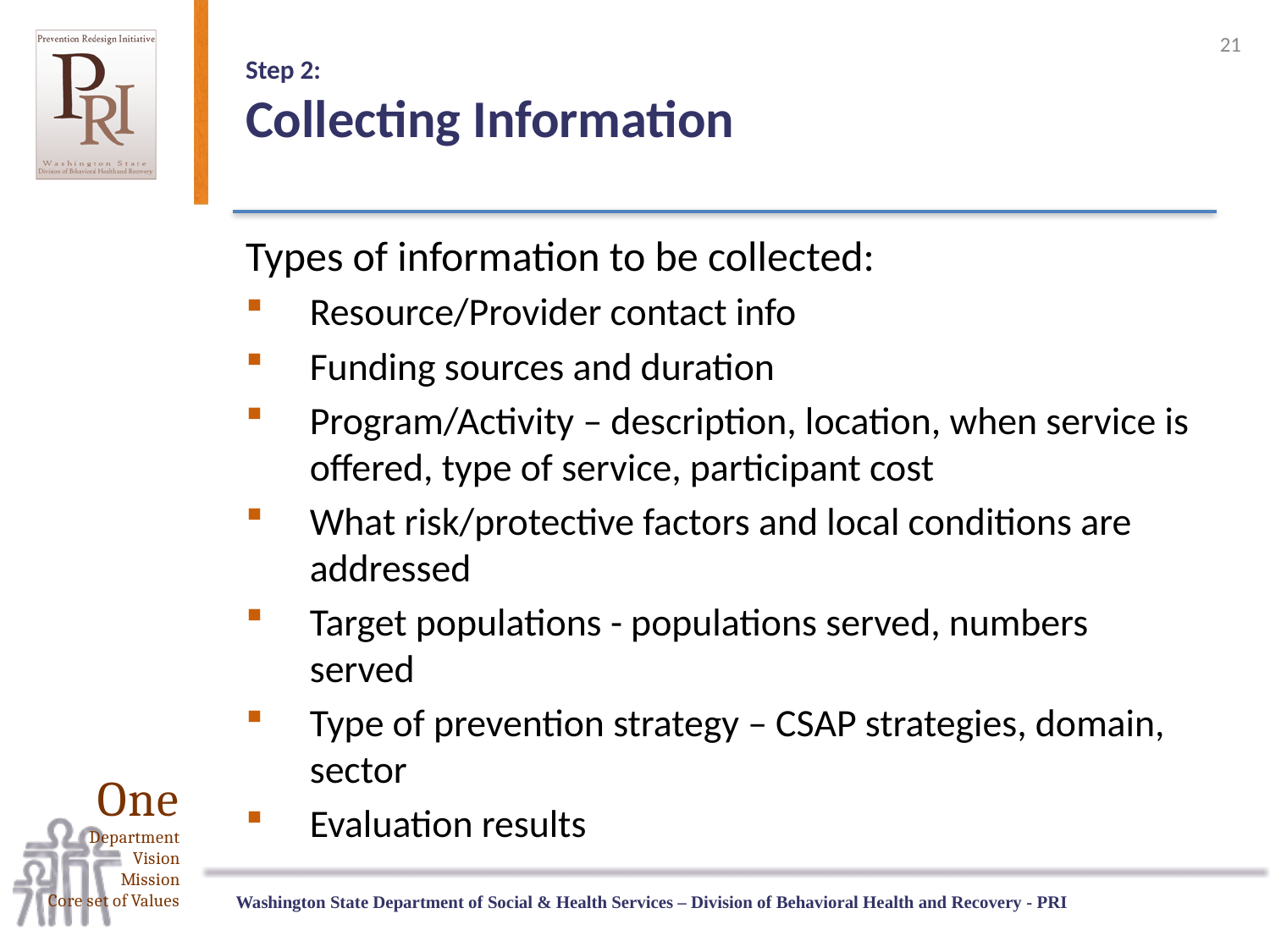

21
# Step 2: Collecting Information
Types of information to be collected:
Resource/Provider contact info
Funding sources and duration
Program/Activity – description, location, when service is offered, type of service, participant cost
What risk/protective factors and local conditions are addressed
Target populations - populations served, numbers served
Type of prevention strategy – CSAP strategies, domain, sector
Evaluation results